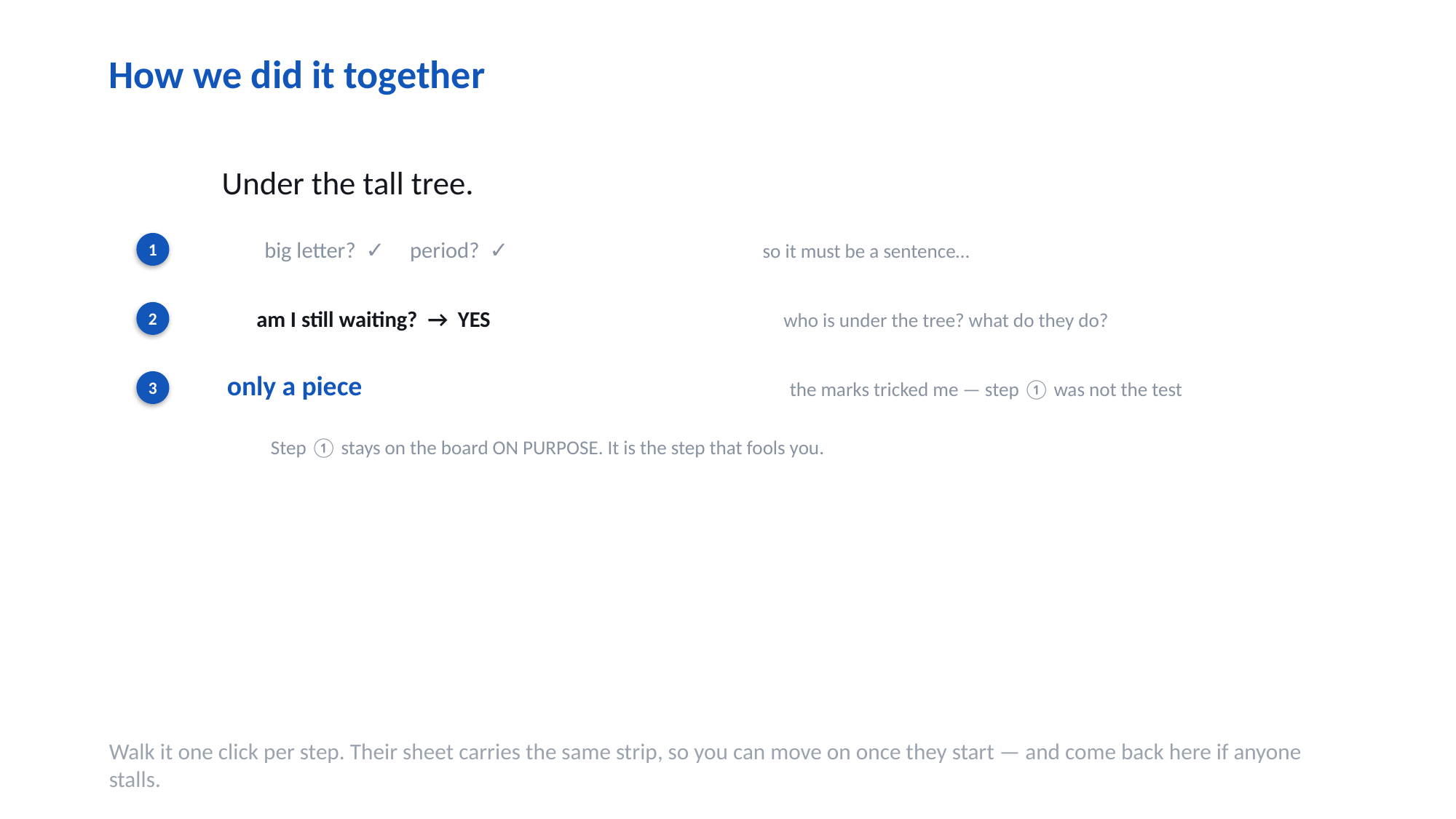

How we did it together
Under the tall tree.
1
big letter?  ✓     period?  ✓
so it must be a sentence…
2
am I still waiting?  →  YES
who is under the tree? what do they do?
only a piece
3
the marks tricked me — step ① was not the test
Step ① stays on the board ON PURPOSE. It is the step that fools you.
Walk it one click per step. Their sheet carries the same strip, so you can move on once they start — and come back here if anyone stalls.